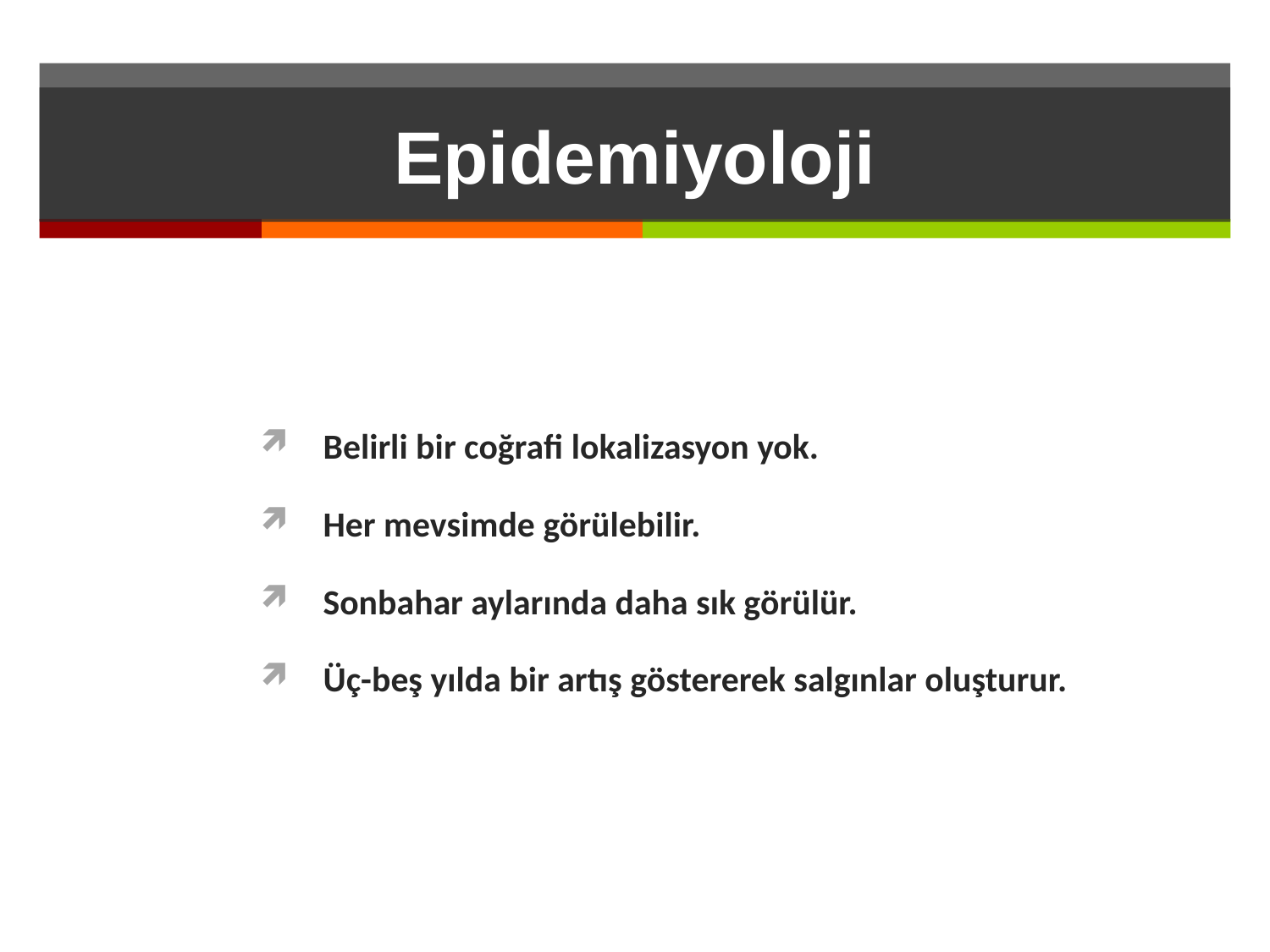

# Epidemiyoloji
Belirli bir coğrafi lokalizasyon yok.
Her mevsimde görülebilir.
Sonbahar aylarında daha sık görülür.
Üç-beş yılda bir artış göstererek salgınlar oluşturur.